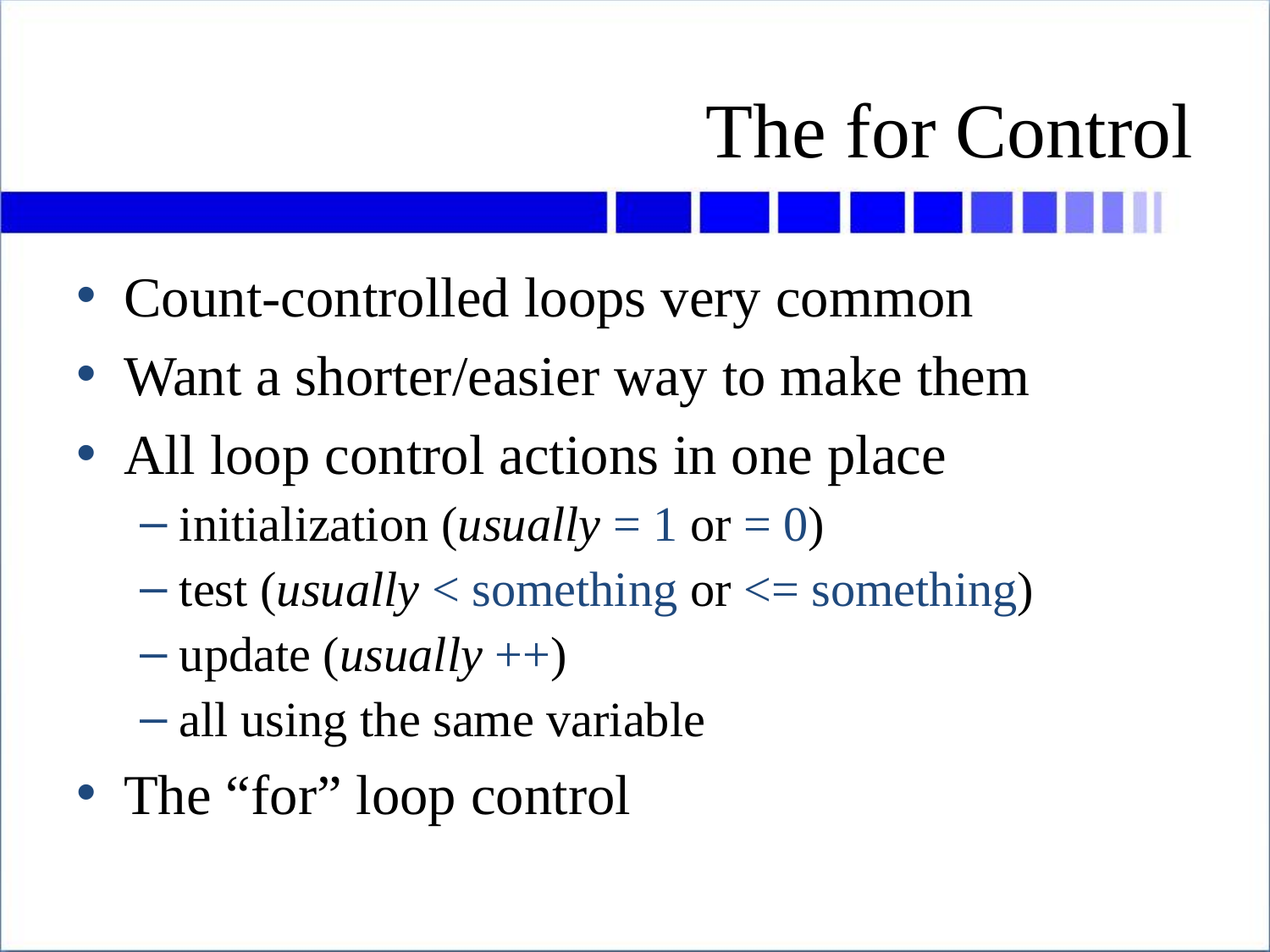

# The for Control
Count-controlled loops very common
Want a shorter/easier way to make them
All loop control actions in one place
initialization (usually = 1 or = 0)
test (usually < something or <= something)
update (usually ++)
all using the same variable
The “for” loop control